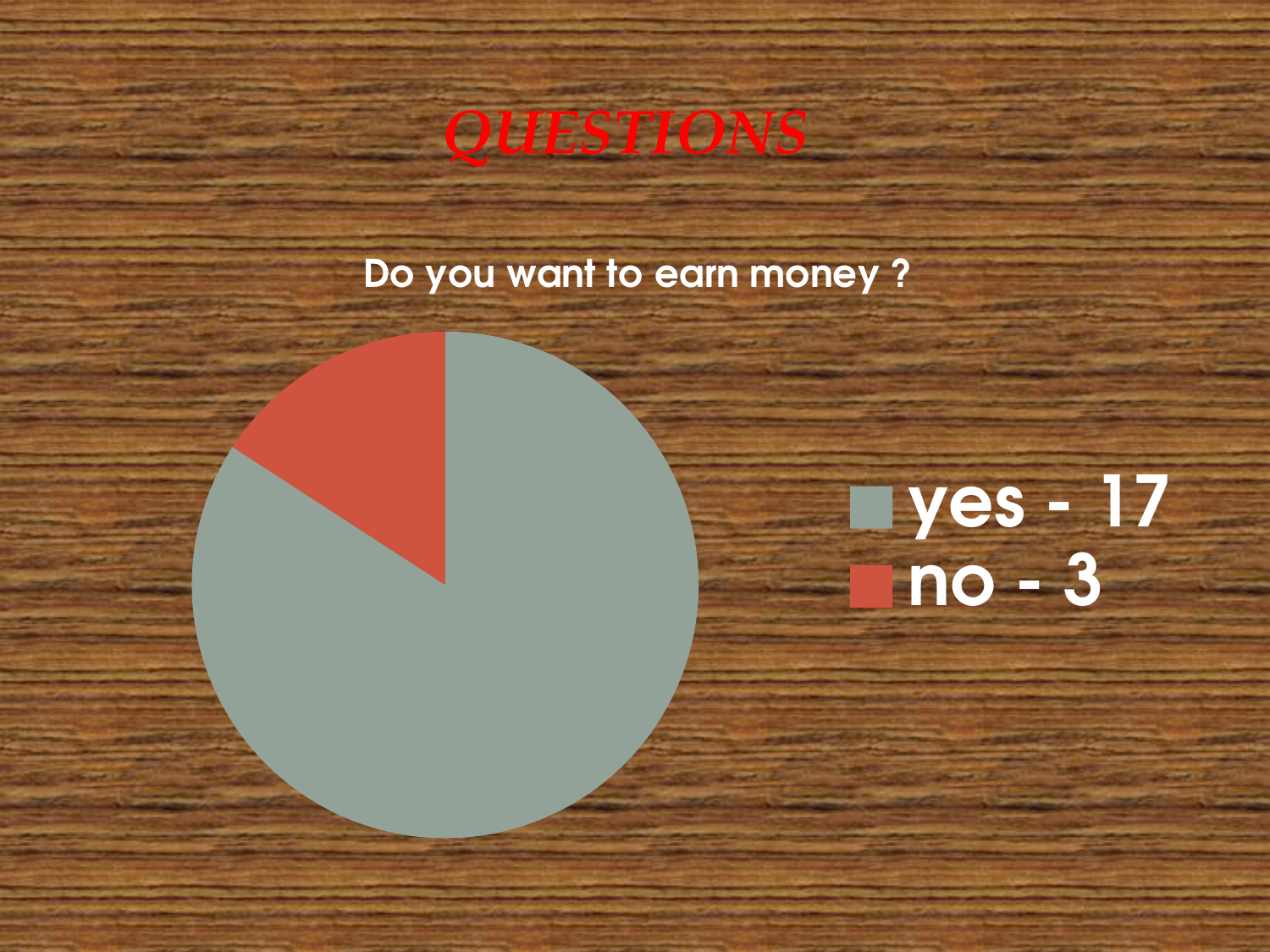

# Questions

### Chart: Do you want to earn money ?

| Category | Do you want to earn money ? |
|---|---|
| yes - 17 | 17.0 |
| no - 3 | 3.2 |